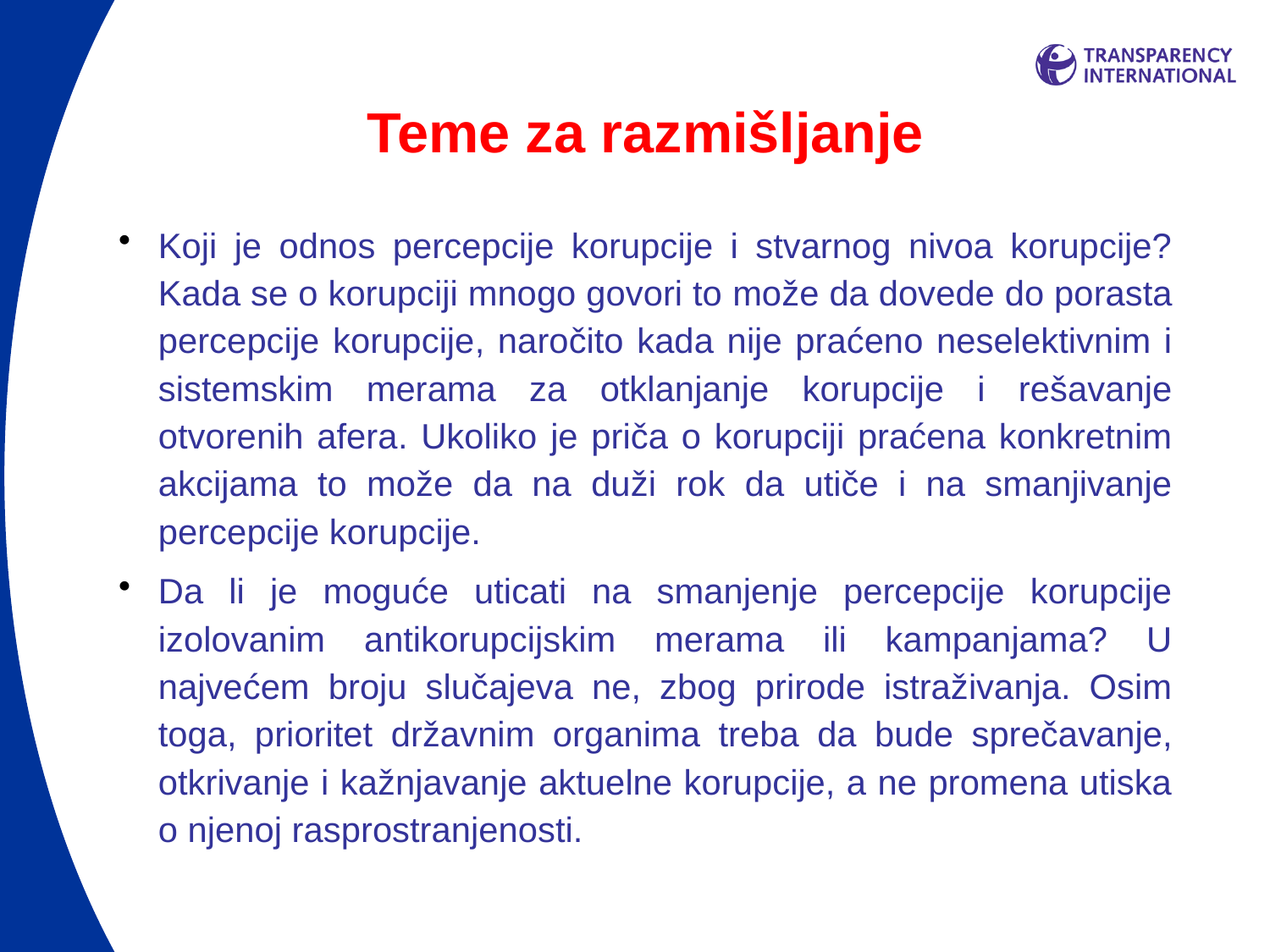

# Teme za razmišljanje
Koji je odnos percepcije korupcije i stvarnog nivoa korupcije? Kada se o korupciji mnogo govori to može da dovede do porasta percepcije korupcije, naročito kada nije praćeno neselektivnim i sistemskim merama za otklanjanje korupcije i rešavanje otvorenih afera. Ukoliko je priča o korupciji praćena konkretnim akcijama to može da na duži rok da utiče i na smanjivanje percepcije korupcije.
Da li je moguće uticati na smanjenje percepcije korupcije izolovanim antikorupcijskim merama ili kampanjama? U najvećem broju slučajeva ne, zbog prirode istraživanja. Osim toga, prioritet državnim organima treba da bude sprečavanje, otkrivanje i kažnjavanje aktuelne korupcije, a ne promena utiska o njenoj rasprostranjenosti.